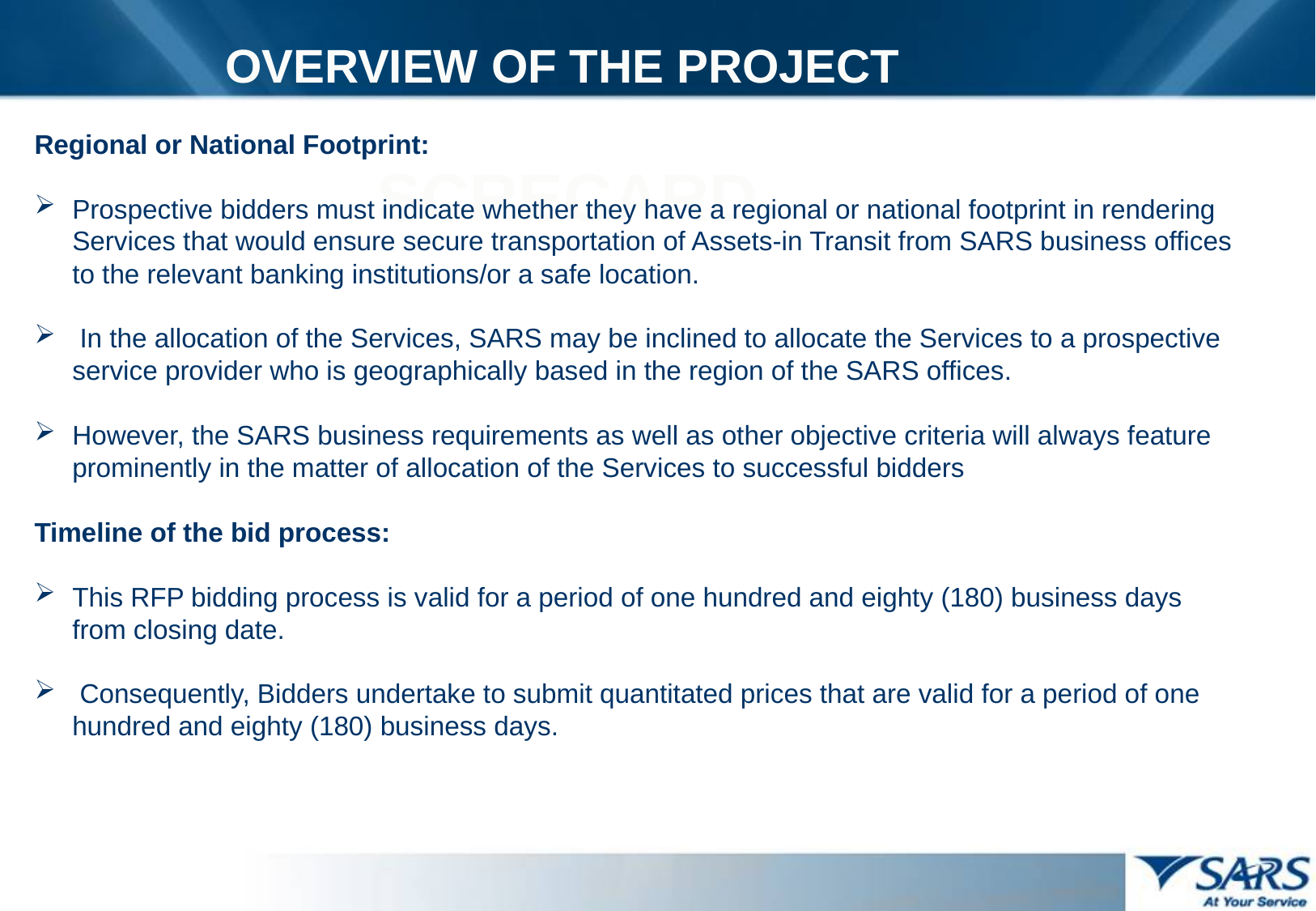

OVERVIEW OF THE PROJECT
Regional or National Footprint:

Prospective bidders must indicate whether they have a regional or national footprint in rendering Services that would ensure secure transportation of Assets-in Transit from SARS business offices to the relevant banking institutions/or a safe location.

 In the allocation of the Services, SARS may be inclined to allocate the Services to a prospective service provider who is geographically based in the region of the SARS offices.

However, the SARS business requirements as well as other objective criteria will always feature prominently in the matter of allocation of the Services to successful bidders

Timeline of the bid process:

This RFP bidding process is valid for a period of one hundred and eighty (180) business days from closing date.

 Consequently, Bidders undertake to submit quantitated prices that are valid for a period of one hundred and eighty (180) business days.

SCRECARD